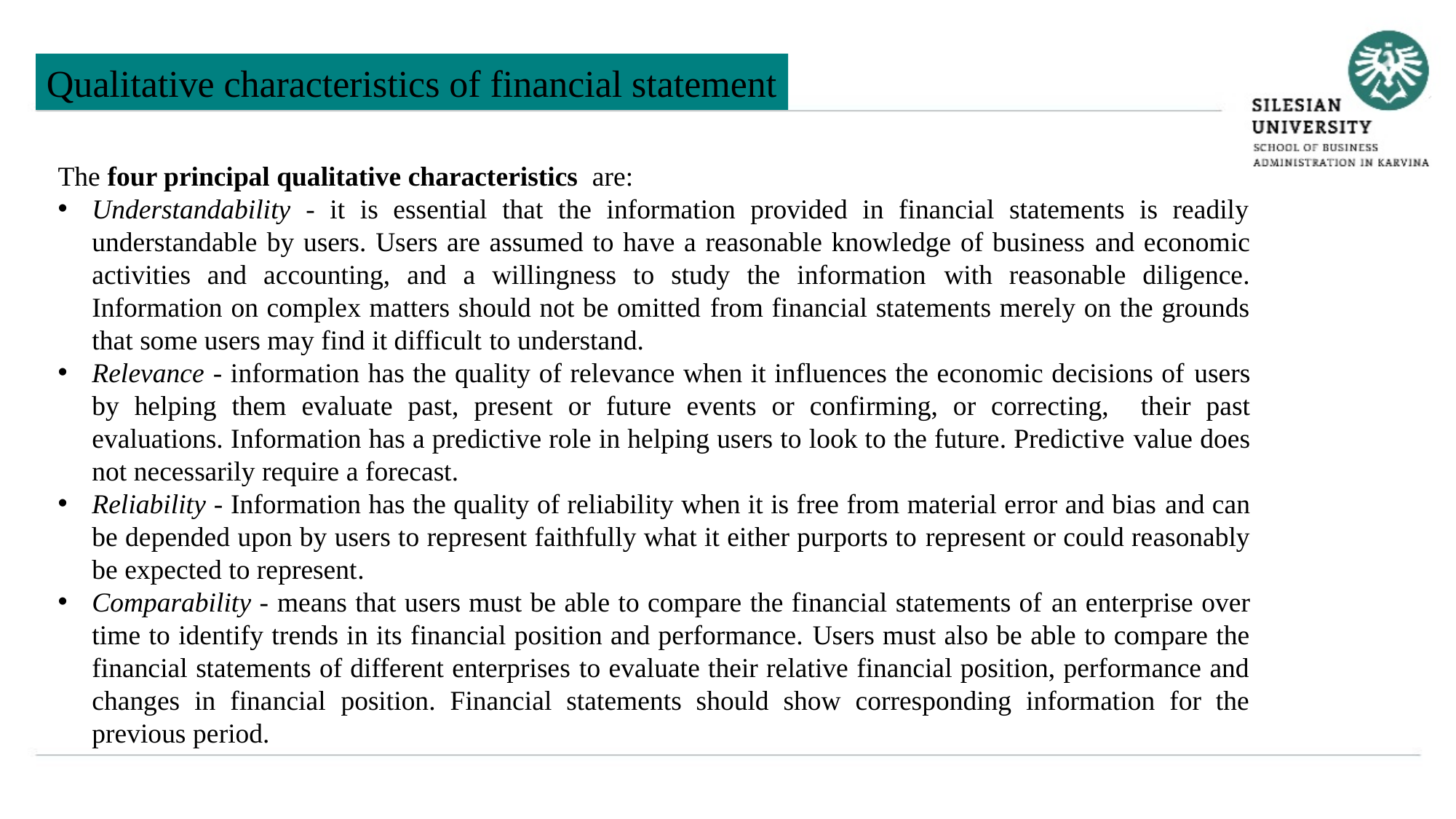

Qualitative characteristics of financial statement

The four principal qualitative characteristics  are:
Understandability - it is essential that the information provided in financial statements is readily understandable by users. Users are assumed to have a reasonable knowledge of business and economic activities and accounting, and a willingness to study the information with reasonable diligence. Information on complex matters should not be omitted from financial statements merely on the grounds that some users may find it difficult to understand.
Relevance - information has the quality of relevance when it influences the economic decisions of users by helping them evaluate past, present or future events or confirming, or correcting,  their past evaluations. Information has a predictive role in helping users to look to the future. Predictive value does not necessarily require a forecast.
Reliability - Information has the quality of reliability when it is free from material error and bias and can be depended upon by users to represent faithfully what it either purports to represent or could reasonably be expected to represent.
Comparability - means that users must be able to compare the financial statements of an enterprise over time to identify trends in its financial position and performance. Users must also be able to compare the financial statements of different enterprises to evaluate their relative financial position, performance and changes in financial position. Financial statements should show corresponding information for the previous period.